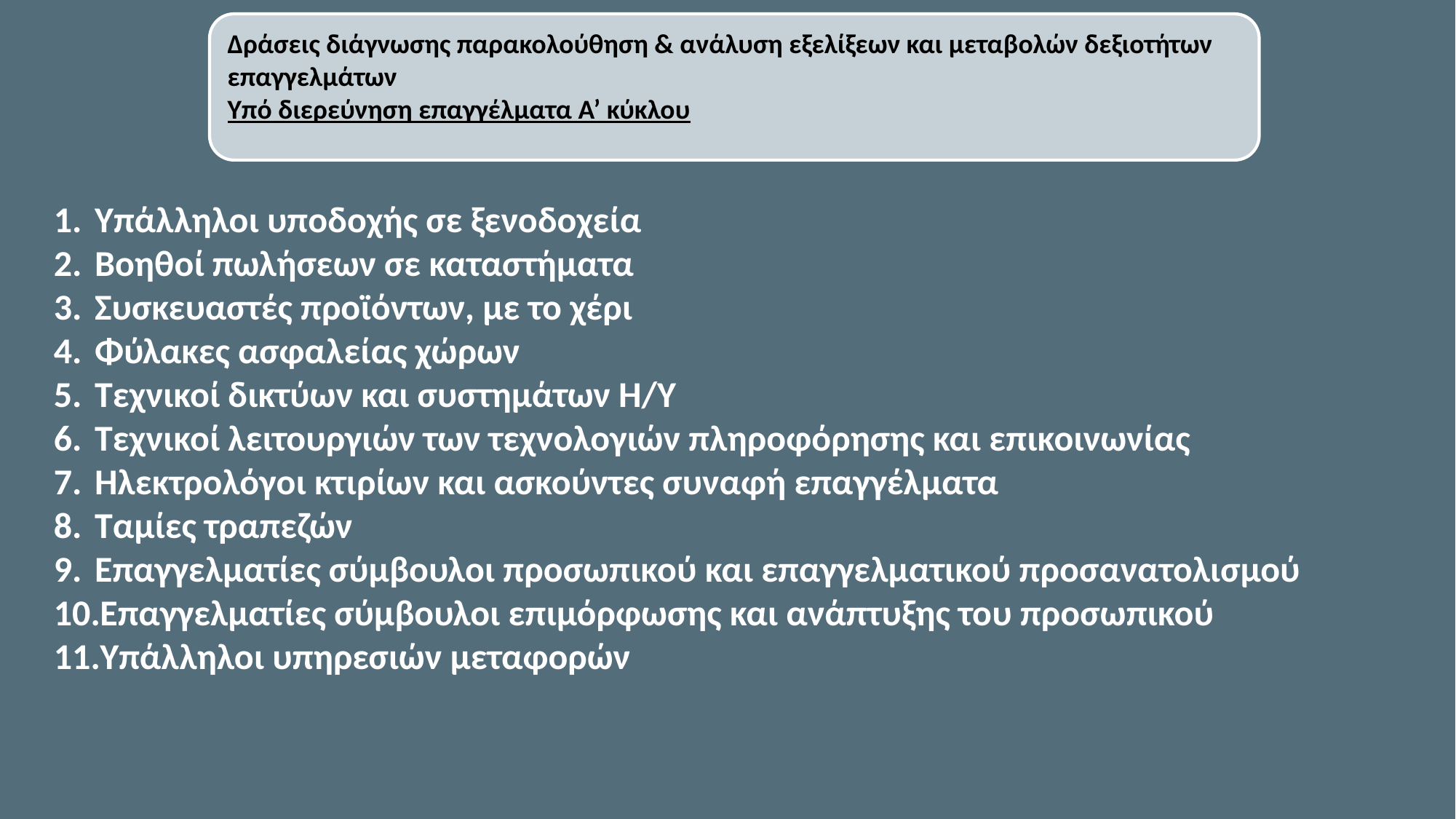

Δράσεις διάγνωσης παρακολούθηση & ανάλυση εξελίξεων και μεταβολών δεξιοτήτων επαγγελμάτων
Υπό διερεύνηση επαγγέλματα Α’ κύκλου

Υπάλληλοι υποδοχής σε ξενοδοχεία
Βοηθοί πωλήσεων σε καταστήματα
Συσκευαστές προϊόντων, με το χέρι
Φύλακες ασφαλείας χώρων
Τεχνικοί δικτύων και συστημάτων Η/Υ
Τεχνικοί λειτουργιών των τεχνολογιών πληροφόρησης και επικοινωνίας
Ηλεκτρολόγοι κτιρίων και ασκούντες συναφή επαγγέλματα
Ταμίες τραπεζών
Επαγγελματίες σύμβουλοι προσωπικού και επαγγελματικού προσανατολισμού
Επαγγελματίες σύμβουλοι επιμόρφωσης και ανάπτυξης του προσωπικού
Υπάλληλοι υπηρεσιών μεταφορών